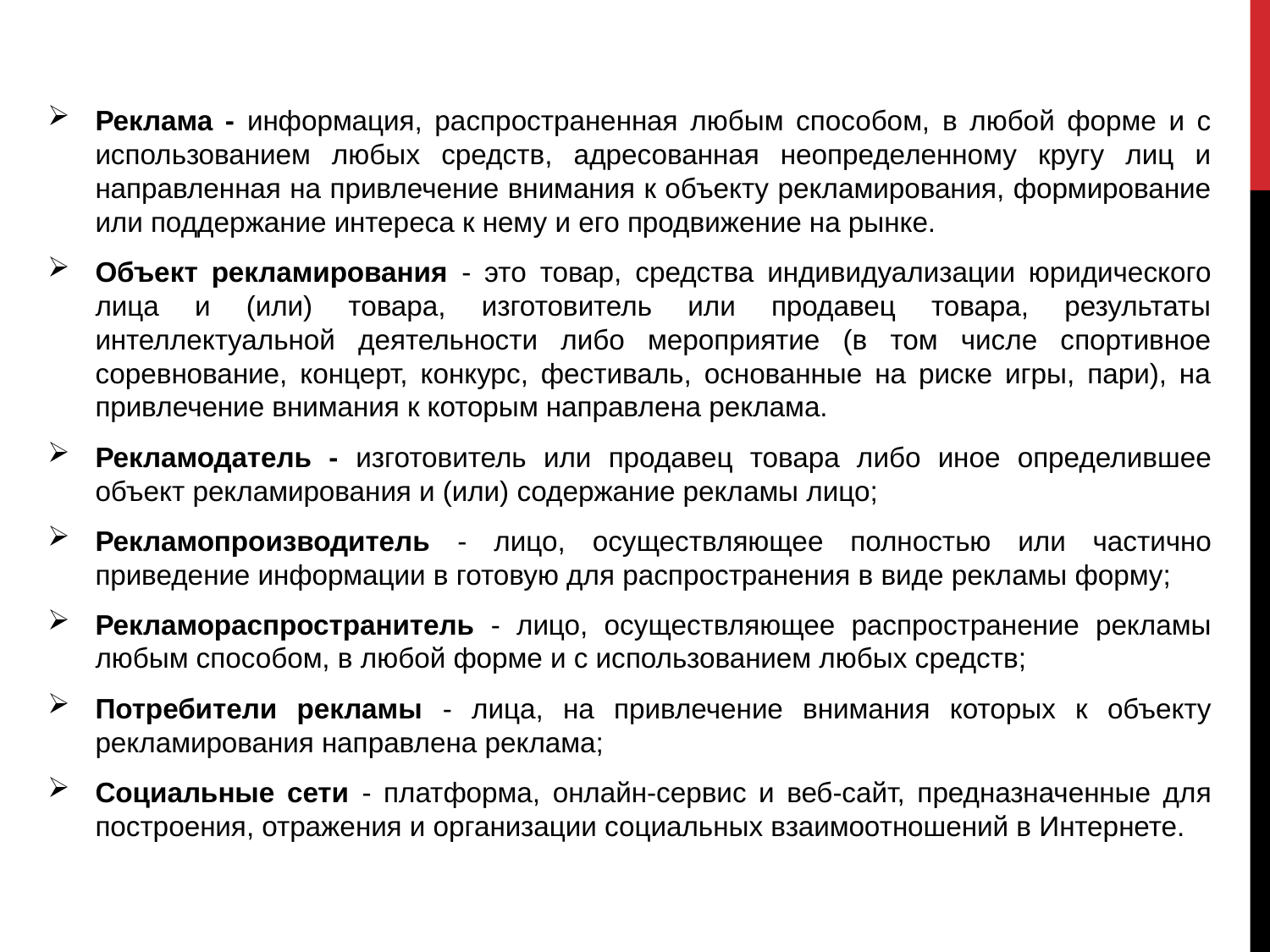

Реклама - информация, распространенная любым способом, в любой форме и с использованием любых средств, адресованная неопределенному кругу лиц и направленная на привлечение внимания к объекту рекламирования, формирование или поддержание интереса к нему и его продвижение на рынке.
Объект рекламирования - это товар, средства индивидуализации юридического лица и (или) товара, изготовитель или продавец товара, результаты интеллектуальной деятельности либо мероприятие (в том числе спортивное соревнование, концерт, конкурс, фестиваль, основанные на риске игры, пари), на привлечение внимания к которым направлена реклама.
Рекламодатель - изготовитель или продавец товара либо иное определившее объект рекламирования и (или) содержание рекламы лицо;
Рекламопроизводитель - лицо, осуществляющее полностью или частично приведение информации в готовую для распространения в виде рекламы форму;
Рекламораспространитель - лицо, осуществляющее распространение рекламы любым способом, в любой форме и с использованием любых средств;
Потребители рекламы - лица, на привлечение внимания которых к объекту рекламирования направлена реклама;
Социальные сети - платформа, онлайн-сервис и веб-сайт, предназначенные для построения, отражения и организации социальных взаимоотношений в Интернете.